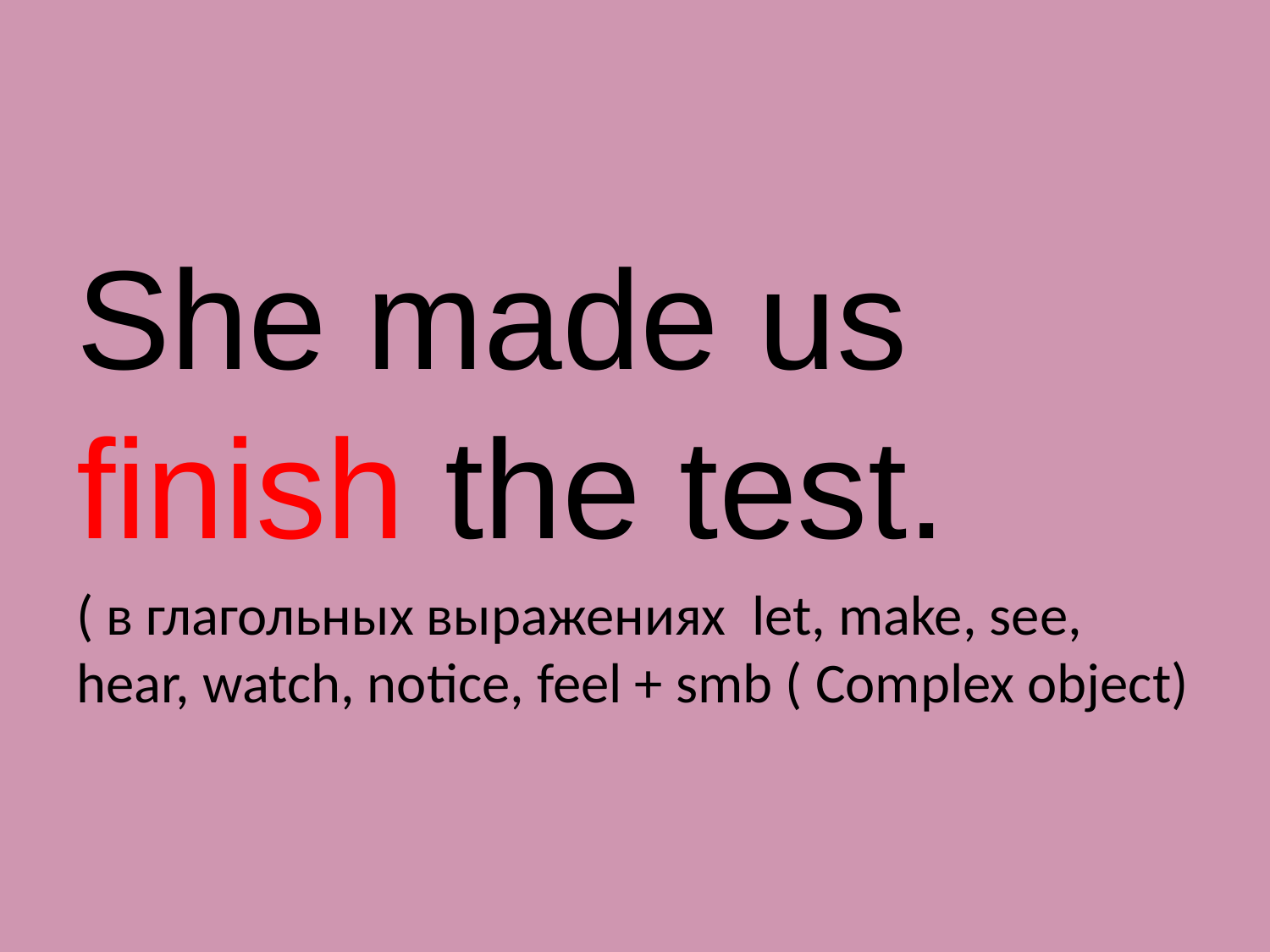

#
She made us finish the test.
( в глагольных выражениях  let, make, see, hear, watch, notice, feel + smb ( Complex object)